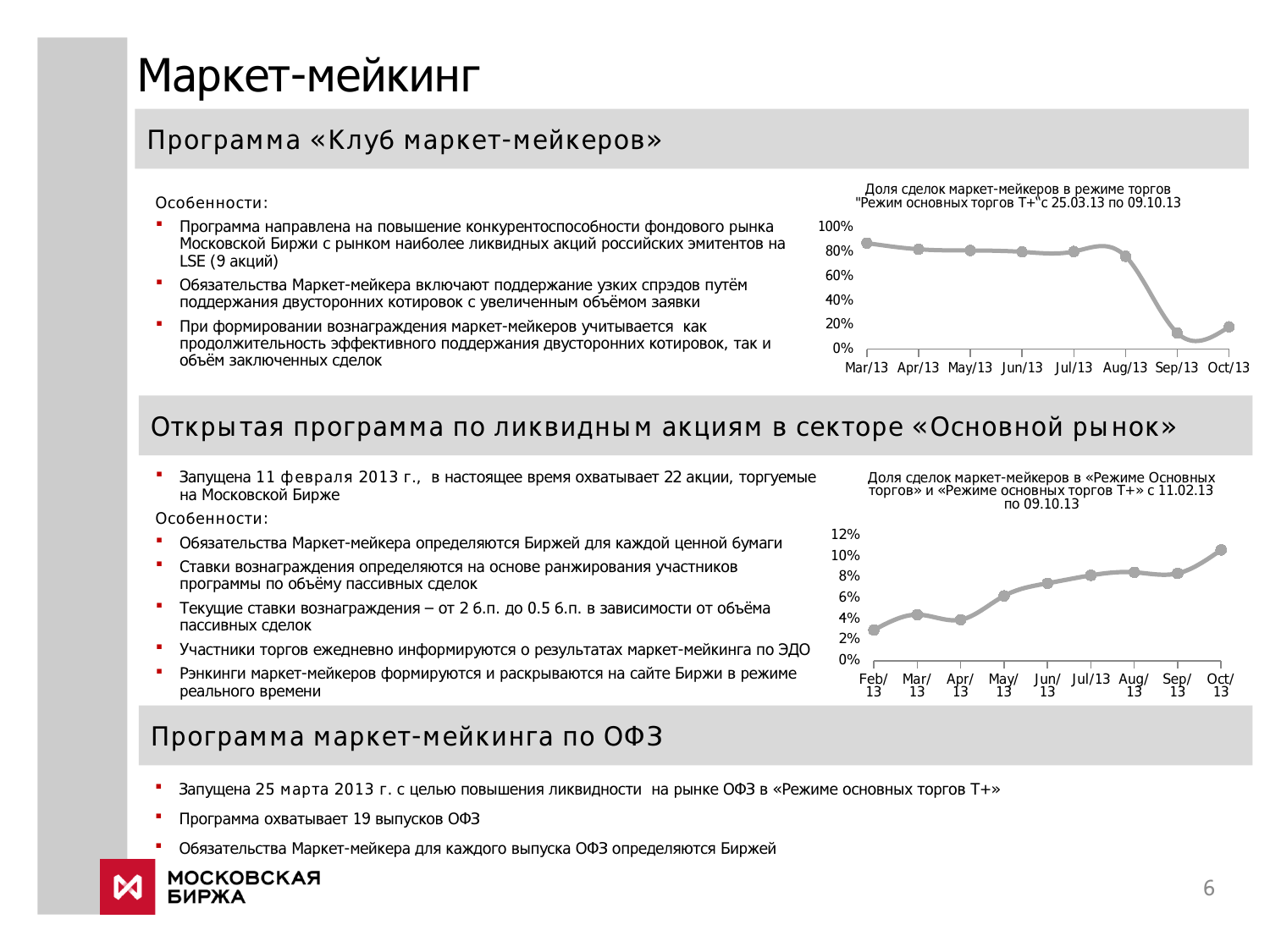

# Маркет-мейкинг
Программа «Клуб маркет-мейкеров»
Особенности:
Программа направлена на повышение конкурентоспособности фондового рынка Московской Биржи с рынком наиболее ликвидных акций российских эмитентов на LSE (9 акций)
Обязательства Маркет-мейкера включают поддержание узких спрэдов путём поддержания двусторонних котировок с увеличенным объёмом заявки
При формировании вознаграждения маркет-мейкеров учитывается  как продолжительность эффективного поддержания двусторонних котировок, так и объём заключенных сделок

### Chart: Доля сделок маркет-мейкеров в режиме торгов "Режим основных торгов Т+“c 25.03.13 по 09.10.13

| Category | Доля сделок маркет-мейкеров в режиме торгов "Режим основных торгов Т+" |
|---|---|
| 41334 | 0.8733079329604678 |
| 41365 | 0.8226508478530989 |
| 41395 | 0.8124512539771687 |
| 41426 | 0.8013523603308356 |
| 41456 | 0.8039429325494465 |
| 41487 | 0.7649057808902345 |
| 41518 | 0.13359383761451135 |
| 41548 | 0.1838783824760493 |
Открытая программа по ликвидным акциям в секторе «Основной рынок»

### Chart: Доля сделок маркет-мейкеров в «Режиме Основных торгов» и «Режиме основных торгов Т+» c 11.02.13 по 09.10.13

| Category | Ряд 1 |
|---|---|
| 41306 | 0.029438442002542028 |
| 41334 | 0.044131924923609664 |
| 41365 | 0.039260438408959646 |
| 41395 | 0.062101863604026586 |
| 41426 | 0.07417463057096085 |
| 41456 | 0.08184137185159204 |
| 41487 | 0.08477003307960647 |
| 41518 | 0.0837279848914057 |
| 41548 | 0.10619269559282028 |
Запущена 11 февраля 2013 г.,  в настоящее время охватывает 22 акции, торгуемые на Московской Бирже
Особенности:
Обязательства Маркет-мейкера определяются Биржей для каждой ценной бумаги
Ставки вознаграждения определяются на основе ранжирования участников программы по объёму пассивных сделок
Текущие ставки вознаграждения – от 2 б.п. до 0.5 б.п. в зависимости от объёма пассивных сделок
Участники торгов ежедневно информируются о результатах маркет-мейкинга по ЭДО
Рэнкинги маркет-мейкеров формируются и раскрываются на сайте Биржи в режиме реального времени
Программа маркет-мейкинга по ОФЗ
Запущена 25 марта 2013 г. с целью повышения ликвидности  на рынке ОФЗ в «Режиме основных торгов Т+»
Программа охватывает 19 выпусков ОФЗ
Обязательства Маркет-мейкера для каждого выпуска ОФЗ определяются Биржей
6